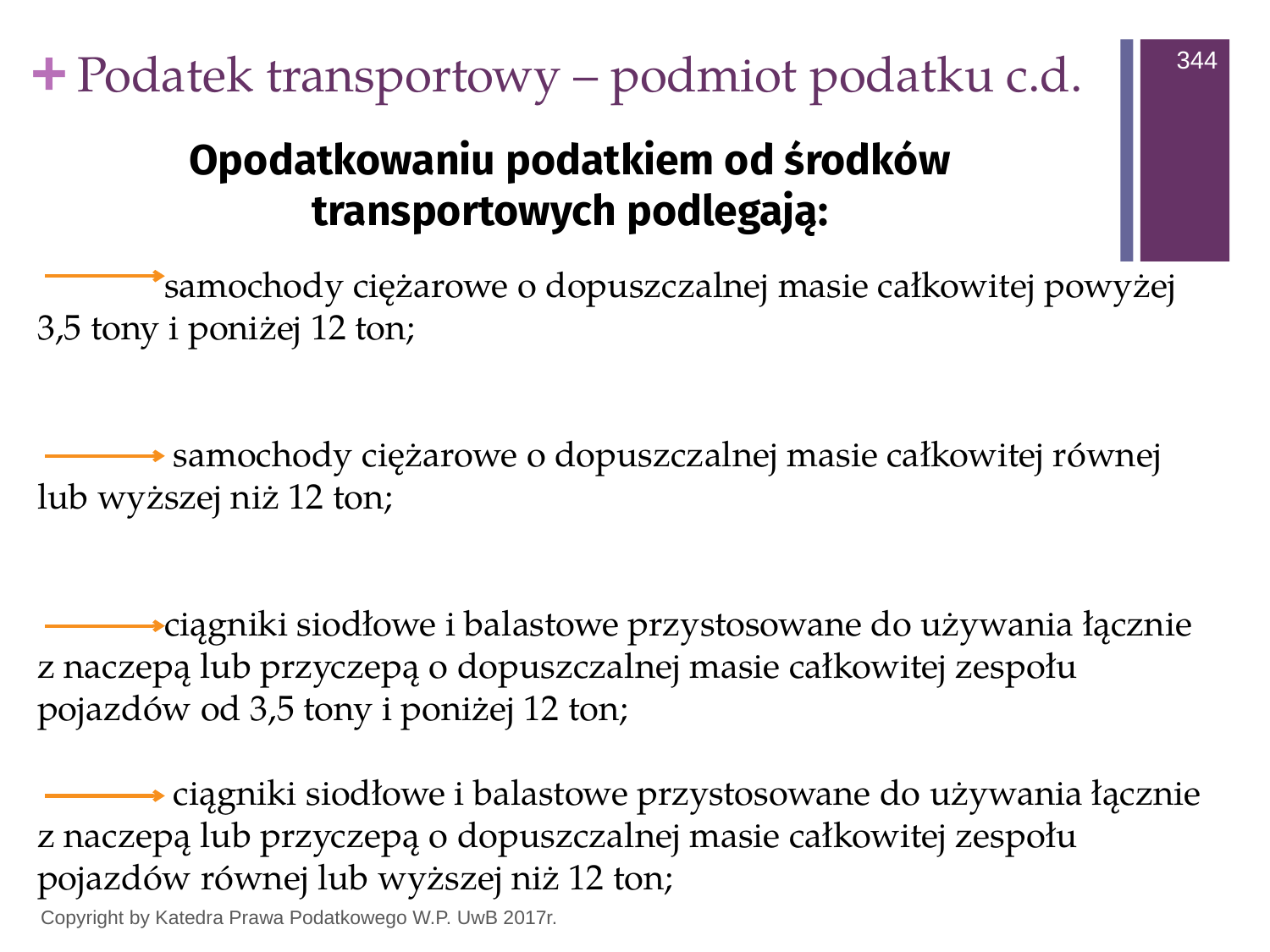

344
# Podatek transportowy – podmiot podatku c.d.
Opodatkowaniu podatkiem od środków transportowych podlegają:
    	samochody ciężarowe o dopuszczalnej masie całkowitej powyżej 3,5 tony i poniżej 12 ton;

    	 samochody ciężarowe o dopuszczalnej masie całkowitej równej lub wyższej niż 12 ton;

     	ciągniki siodłowe i balastowe przystosowane do używania łącznie z naczepą lub przyczepą o dopuszczalnej masie całkowitej zespołu 	pojazdów od 3,5 tony i poniżej 12 ton;

 	 ciągniki siodłowe i balastowe przystosowane do używania łącznie z naczepą lub przyczepą o dopuszczalnej masie całkowitej zespołu 	pojazdów równej lub wyższej niż 12 ton;

Copyright by Katedra Prawa Podatkowego W.P. UwB 2017r.